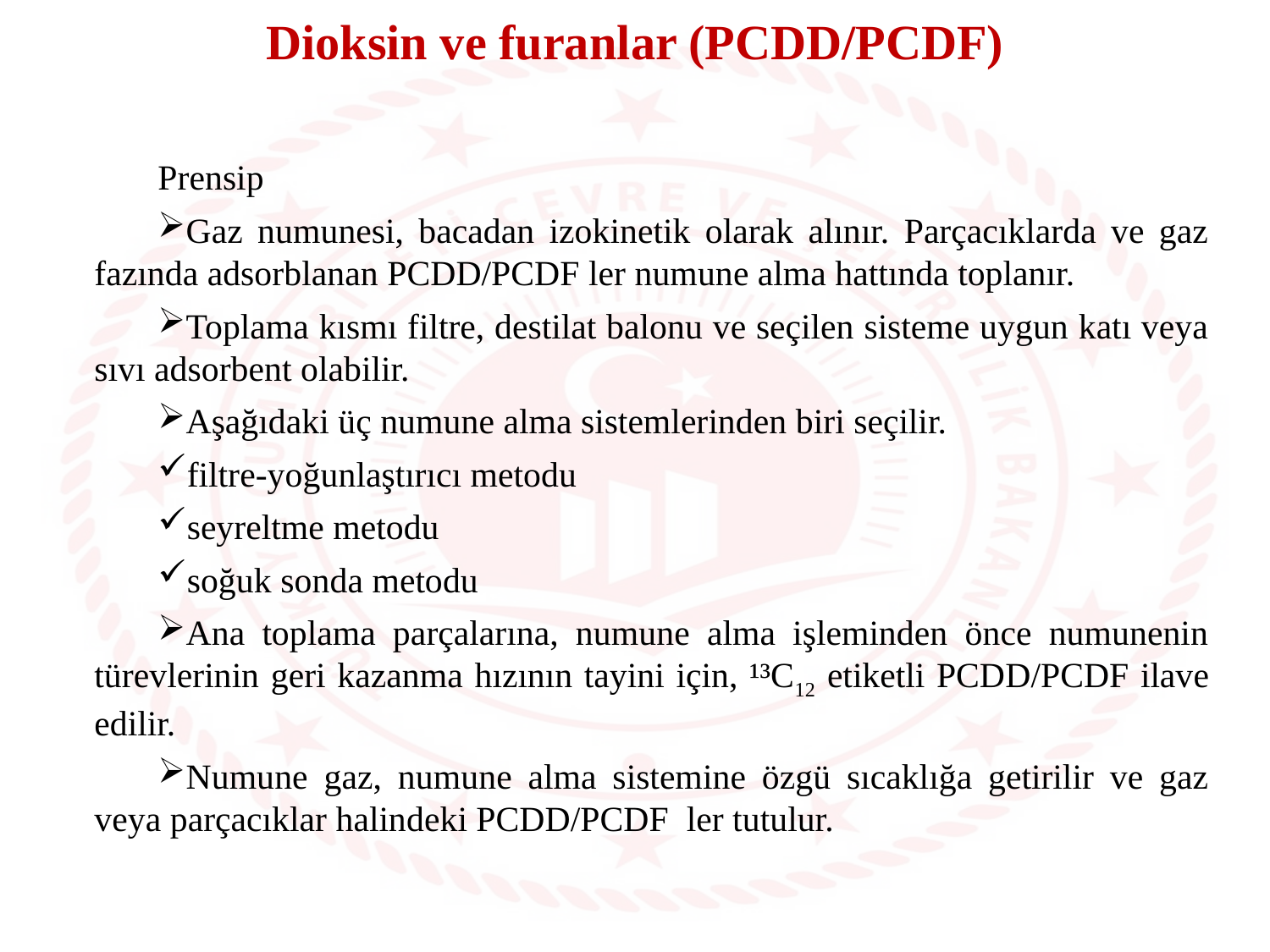

Dioksin ve furanlar (PCDD/PCDF)
Prensip
Gaz numunesi, bacadan izokinetik olarak alınır. Parçacıklarda ve gaz fazında adsorblanan PCDD/PCDF ler numune alma hattında toplanır.
Toplama kısmı filtre, destilat balonu ve seçilen sisteme uygun katı veya sıvı adsorbent olabilir.
Aşağıdaki üç numune alma sistemlerinden biri seçilir.
filtre-yoğunlaştırıcı metodu
seyreltme metodu
soğuk sonda metodu
Ana toplama parçalarına, numune alma işleminden önce numunenin türevlerinin geri kazanma hızının tayini için, ¹³C12 etiketli PCDD/PCDF ilave edilir.
Numune gaz, numune alma sistemine özgü sıcaklığa getirilir ve gaz veya parçacıklar halindeki PCDD/PCDF  ler tutulur.